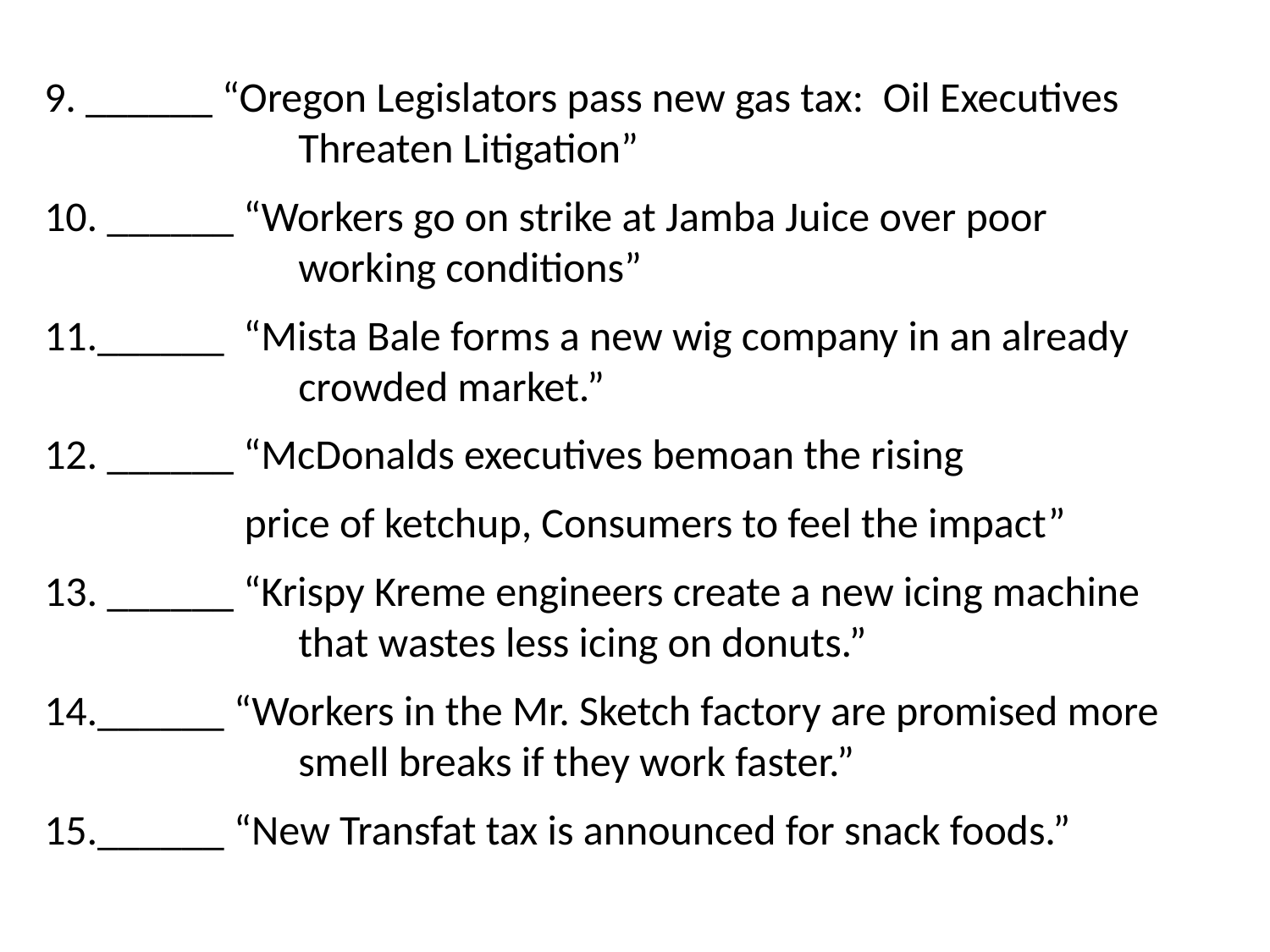

9. ______ “Oregon Legislators pass new gas tax:  Oil Executives 			Threaten Litigation”
10. ______ “Workers go on strike at Jamba Juice over poor 				working conditions”
11.______  “Mista Bale forms a new wig company in an already 			crowded market.”
12. ______ “McDonalds executives bemoan the rising
                     price of ketchup, Consumers to feel the impact”
13. ______ “Krispy Kreme engineers create a new icing machine 			that wastes less icing on donuts.”
14.______ “Workers in the Mr. Sketch factory are promised more 			smell breaks if they work faster.”
15.______ “New Transfat tax is announced for snack foods.”